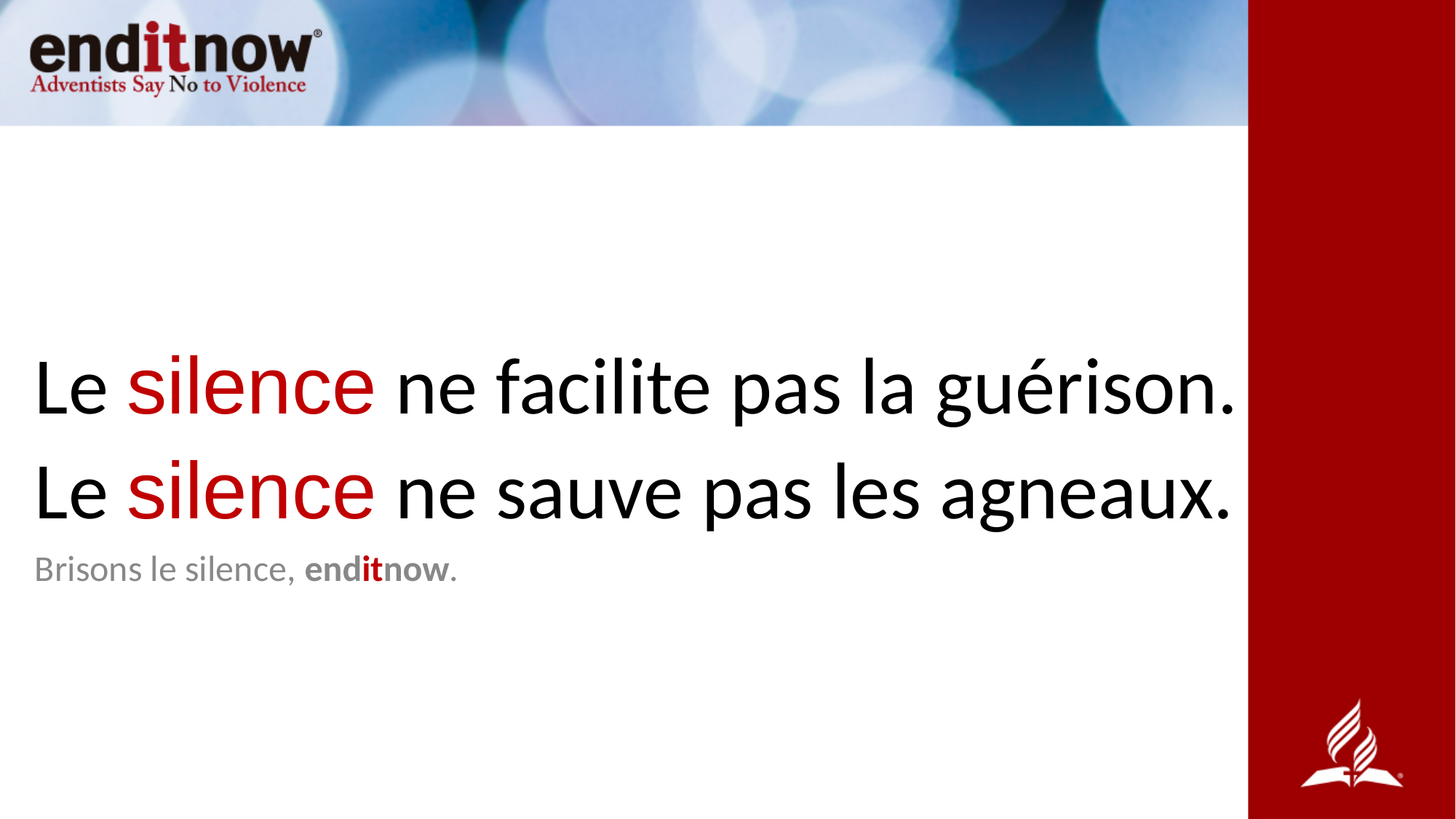

# Le silence ne facilite pas la guérison. Le silence ne sauve pas les agneaux.
Brisons le silence, enditnow.